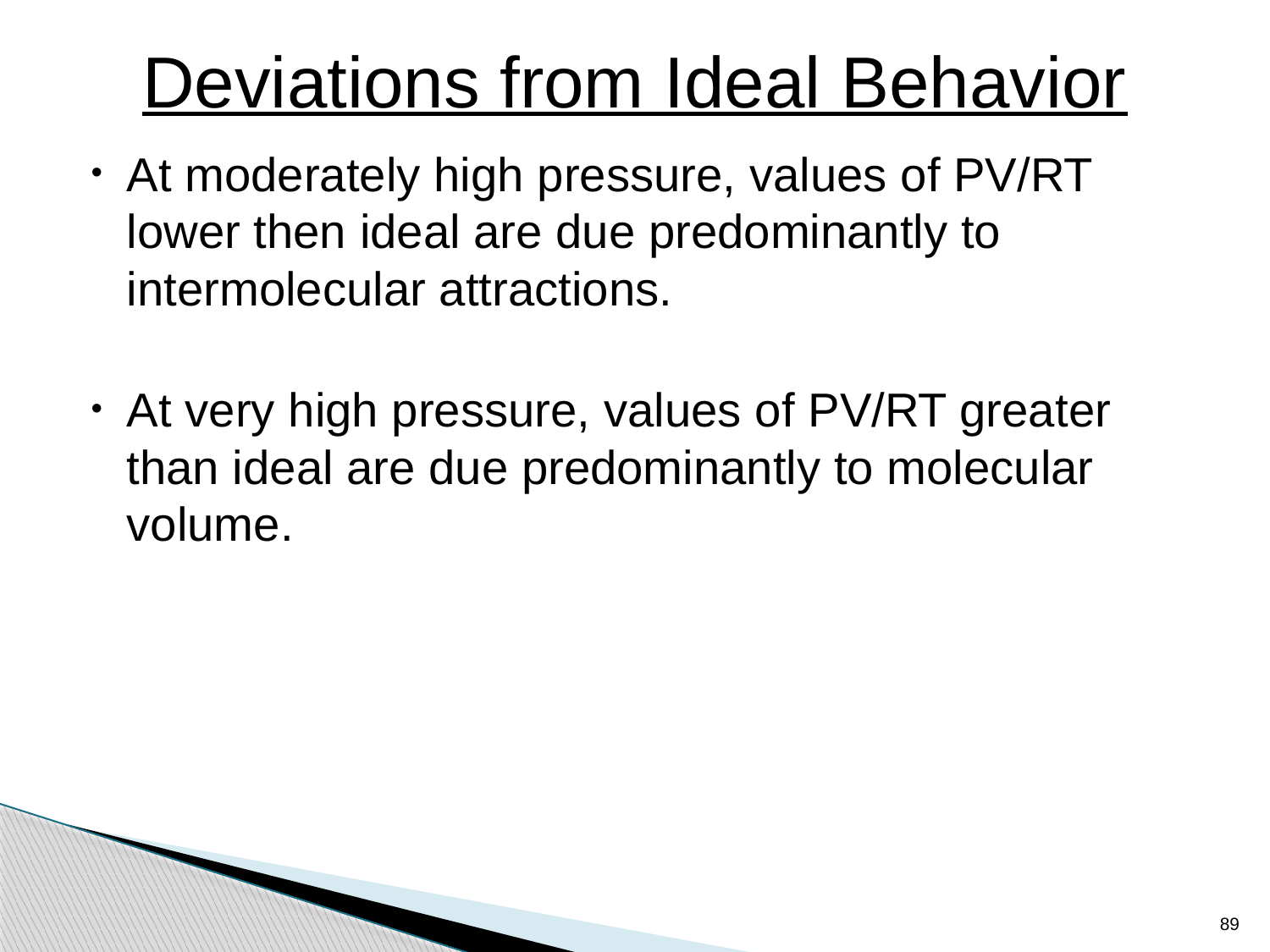

# Deviations from Ideal Behavior
At moderately high pressure, values of PV/RT lower then ideal are due predominantly to intermolecular attractions.
At very high pressure, values of PV/RT greater than ideal are due predominantly to molecular volume.
89